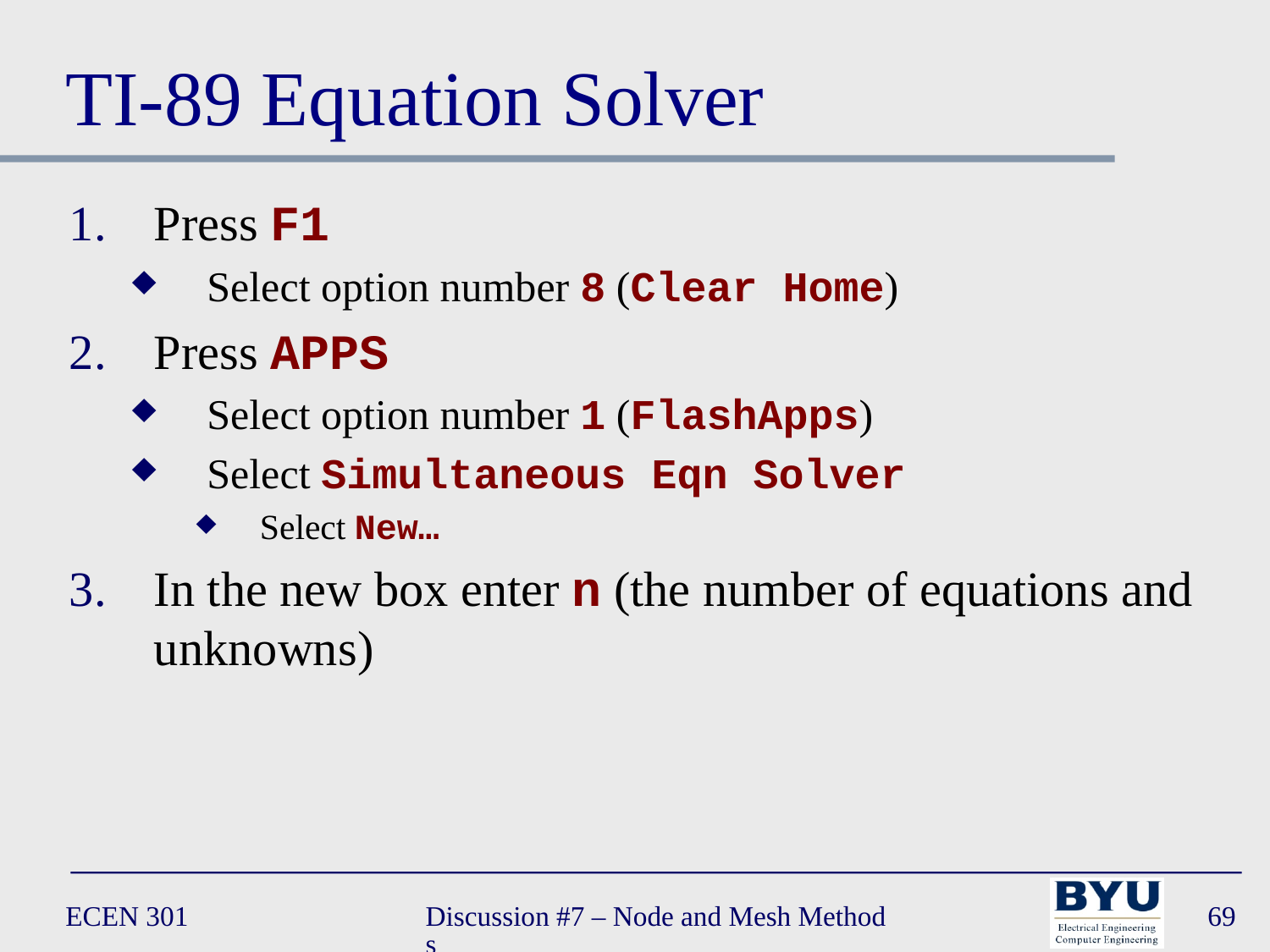

# TI-89 Equation Solver
Press F1
Select option number 8 (Clear Home)
Press APPS
Select option number 1 (FlashApps)
Select Simultaneous Eqn Solver
Select New…
In the new box enter n (the number of equations and unknowns)
ECEN 301
Discussion #7 – Node and Mesh Methods
69